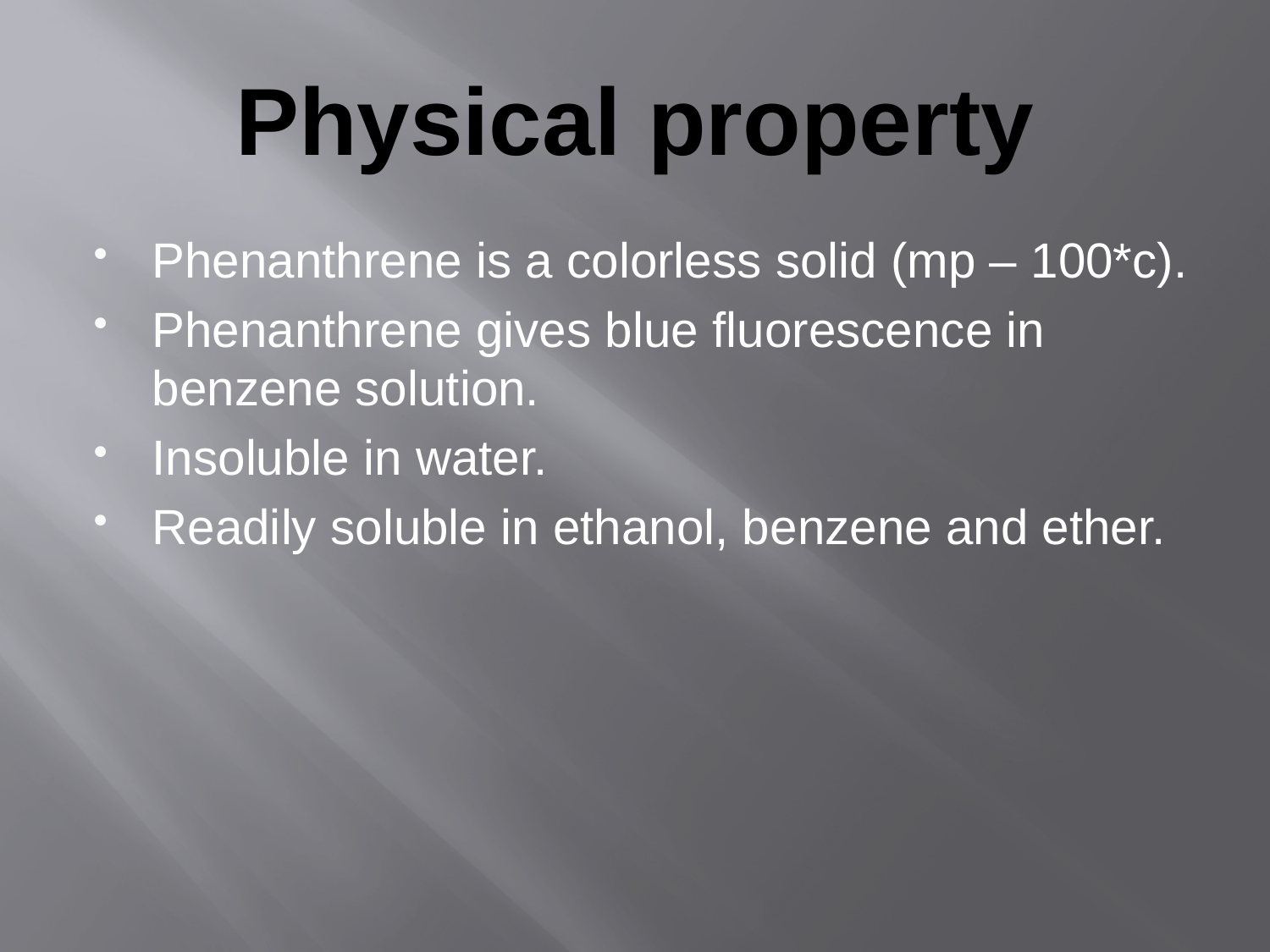

# Physical property
Phenanthrene is a colorless solid (mp – 100*c).
Phenanthrene gives blue fluorescence in benzene solution.
Insoluble in water.
Readily soluble in ethanol, benzene and ether.